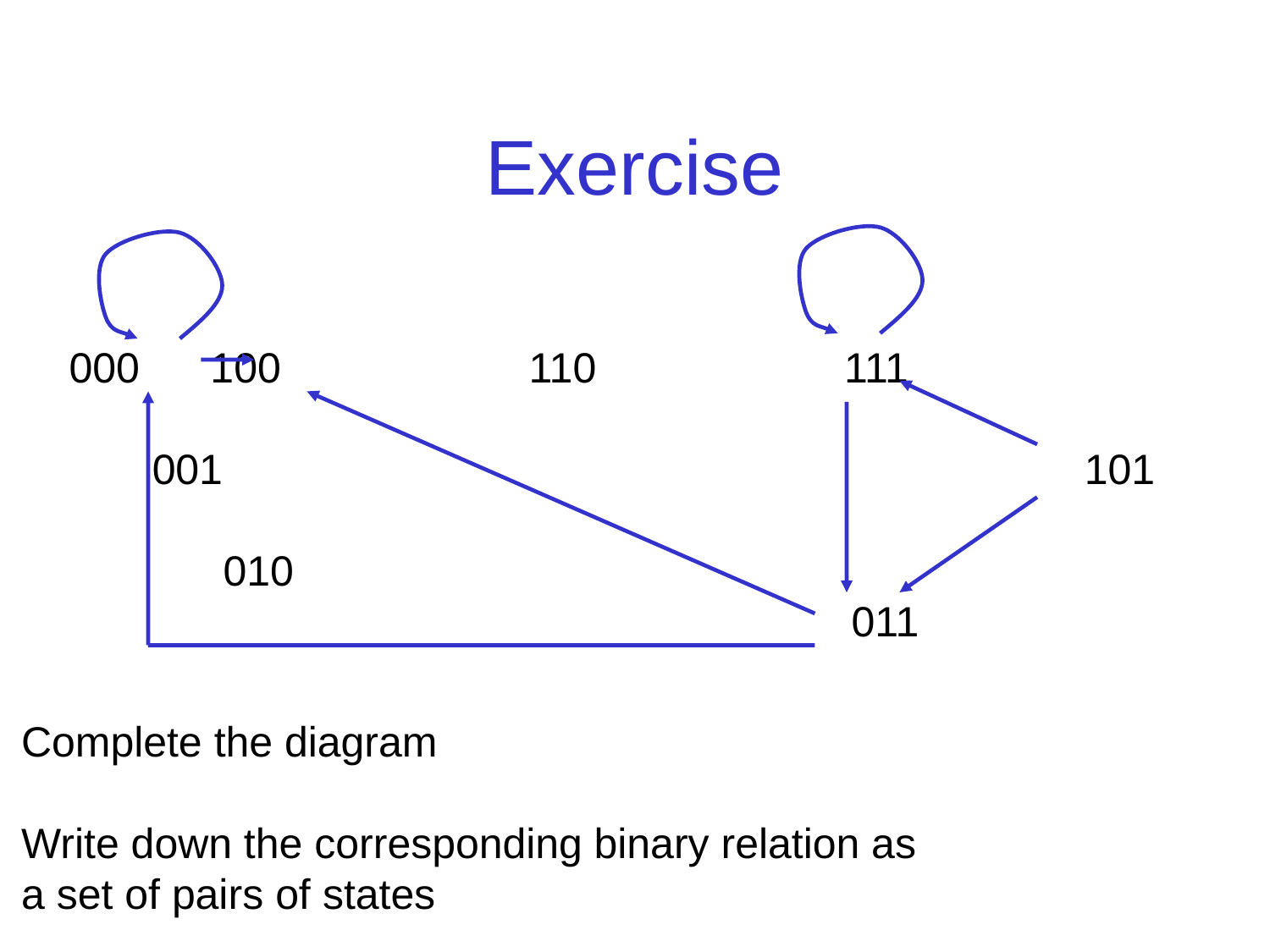

# Exercise

000      100                     110                     111

       001                                                                         101

             010
                                                                  011

Complete the diagram

Write down the corresponding binary relation as
a set of pairs of states